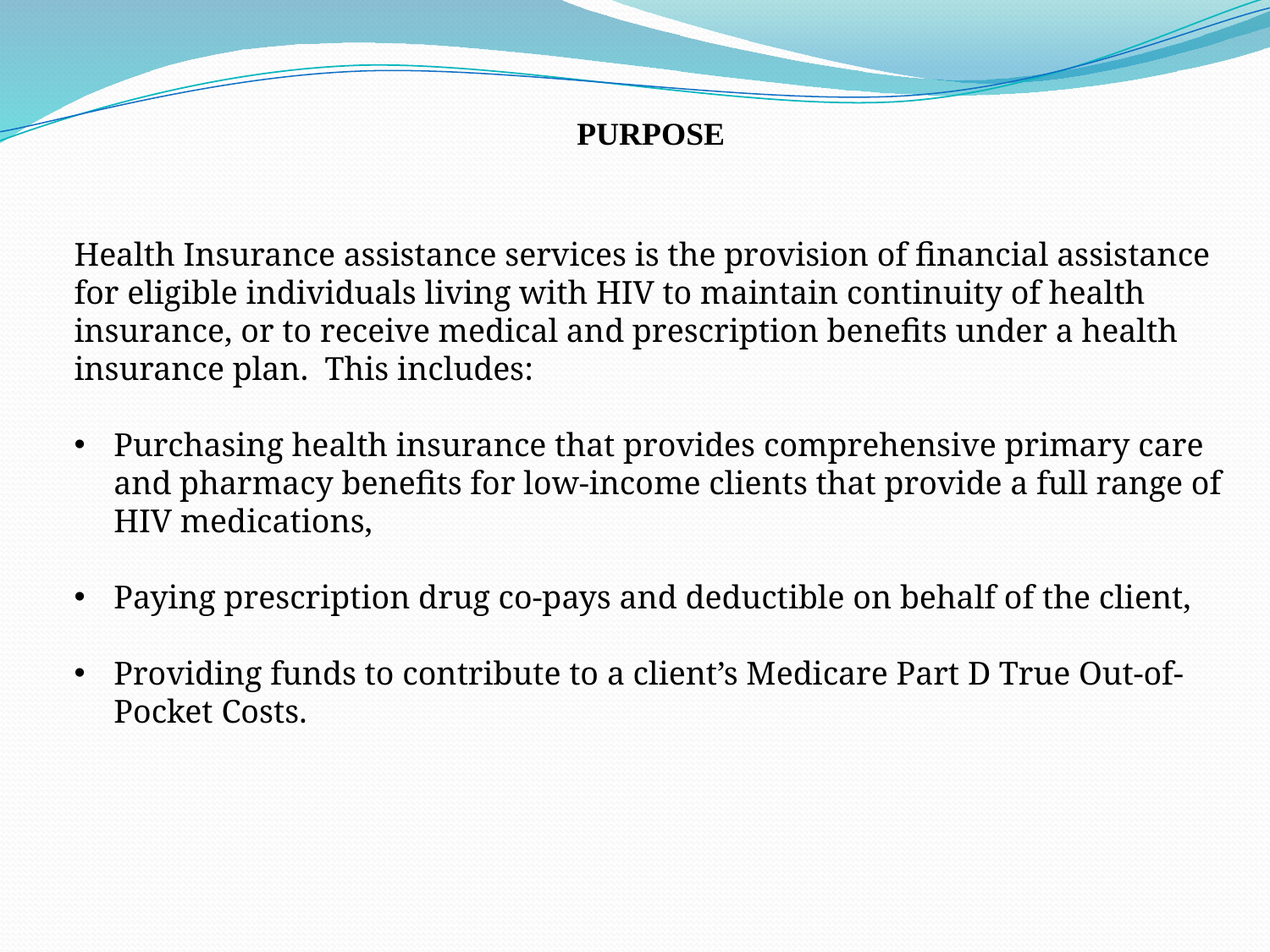

PURPOSE

Health Insurance assistance services is the provision of financial assistance for eligible individuals living with HIV to maintain continuity of health insurance, or to receive medical and prescription benefits under a health insurance plan.  This includes:

Purchasing health insurance that provides comprehensive primary care and pharmacy benefits for low-income clients that provide a full range of HIV medications,

Paying prescription drug co-pays and deductible on behalf of the client,

Providing funds to contribute to a client’s Medicare Part D True Out-of-Pocket Costs.